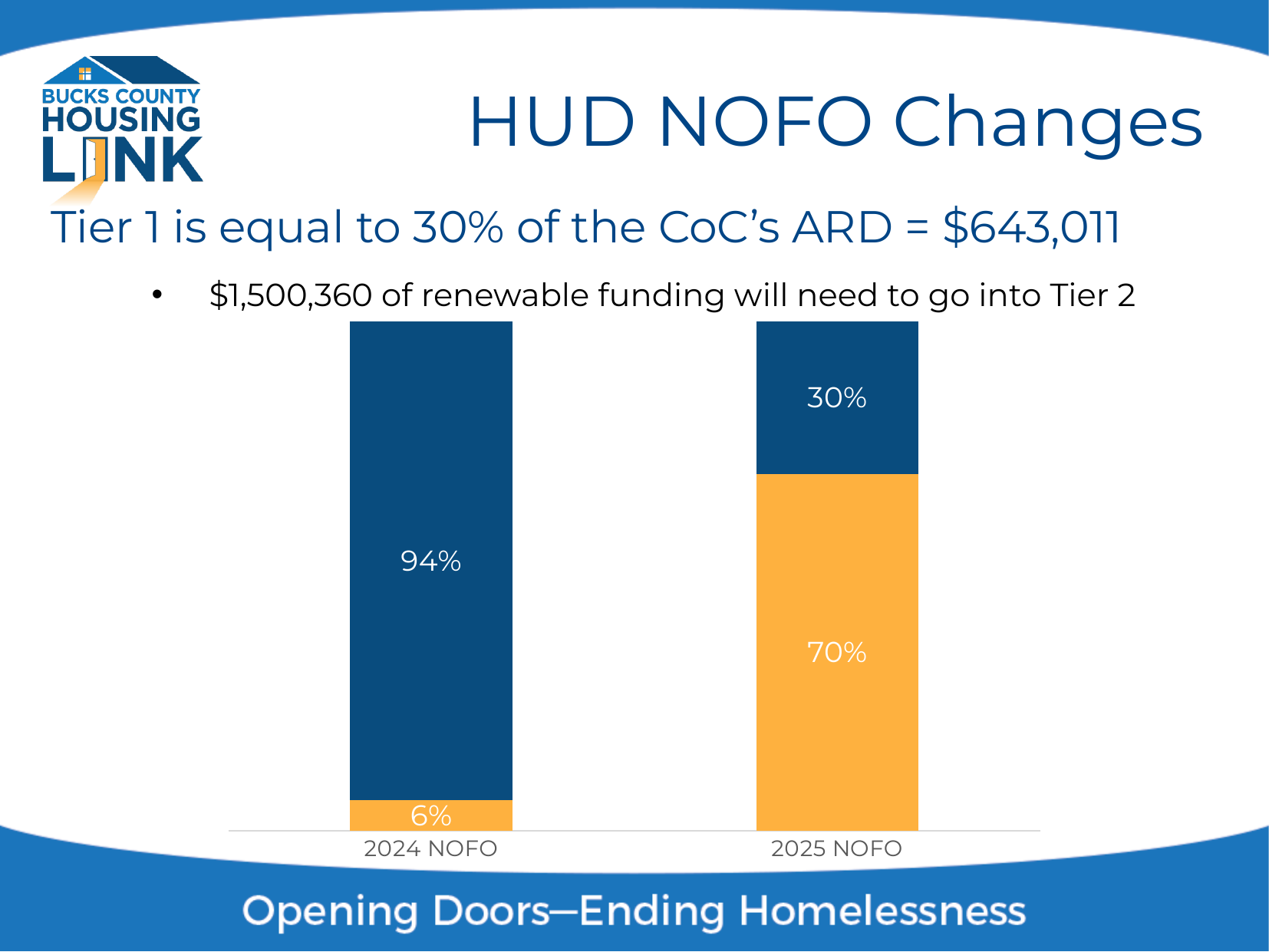

# HUD NOFO Changes
Tier 1 is equal to 30% of the CoC’s ARD = $643,011
$1,500,360 of renewable funding will need to go into Tier 2

### Chart

| Category | Tier 2 | Tier 1 |
|---|---|---|
| 2024 NOFO | 0.06 | 0.94 |
| 2025 NOFO | 0.7 | 0.3 |